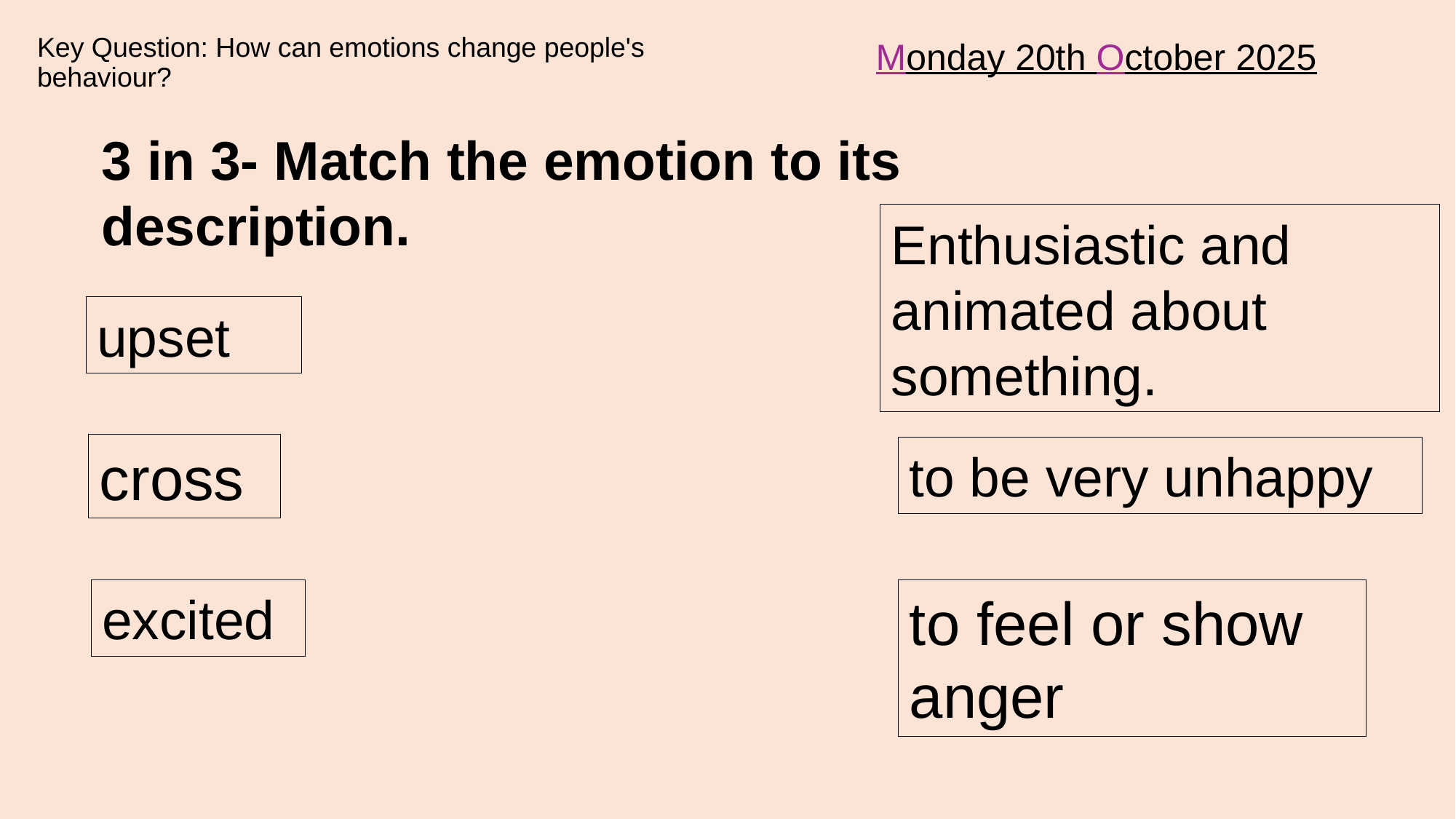

# Key Question: How can emotions change people's behaviour?
Monday 20th October 2025
3 in 3- Match the emotion to its description.
Enthusiastic and animated about something.
upset
cross
to be very unhappy
excited
to feel or show anger